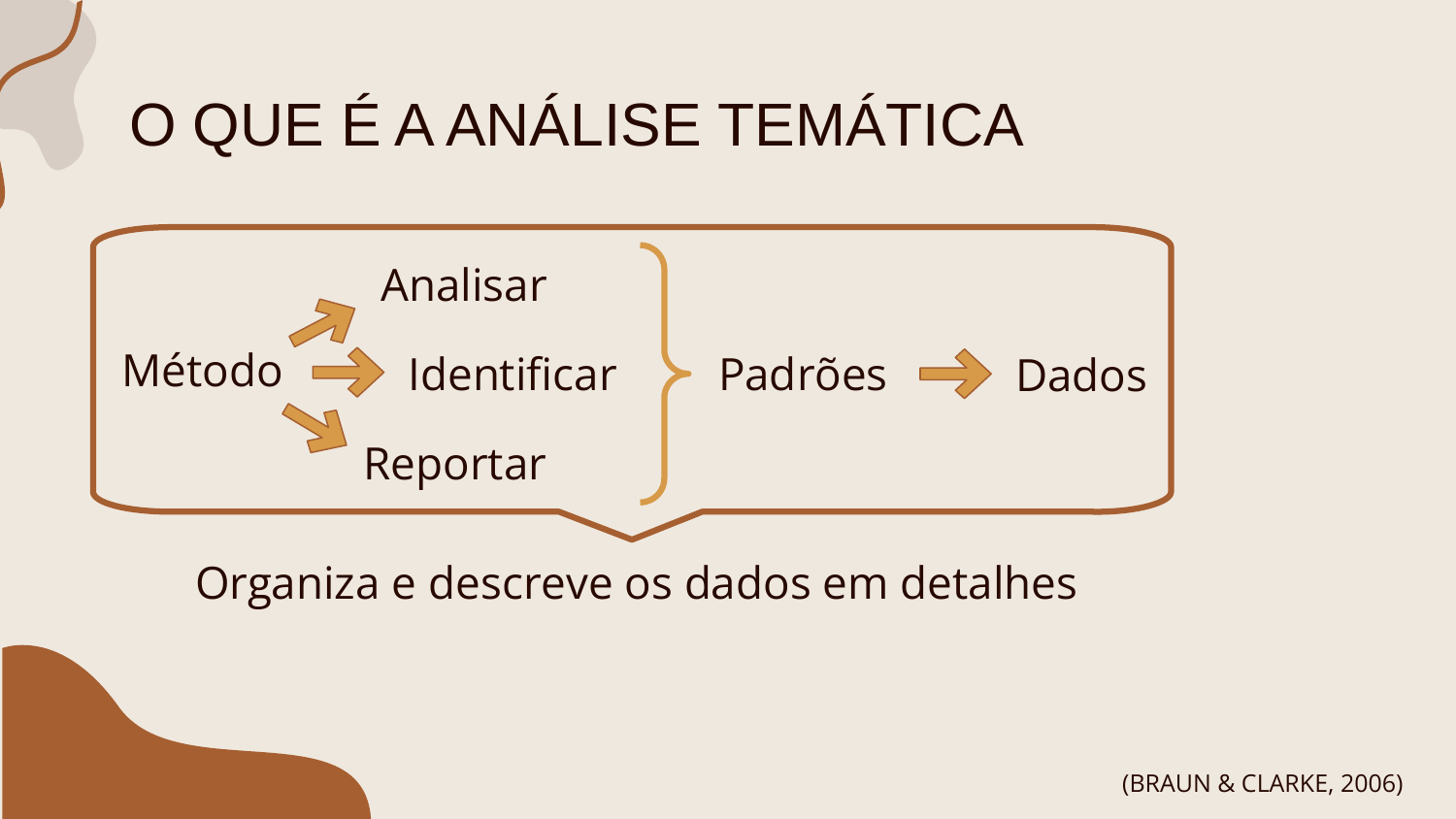

# O QUE É A ANÁLISE TEMÁTICA

Analisar

Método

Identificar

Padrões

Dados

Reportar

Organiza e descreve os dados em detalhes

(BRAUN & CLARKE, 2006)